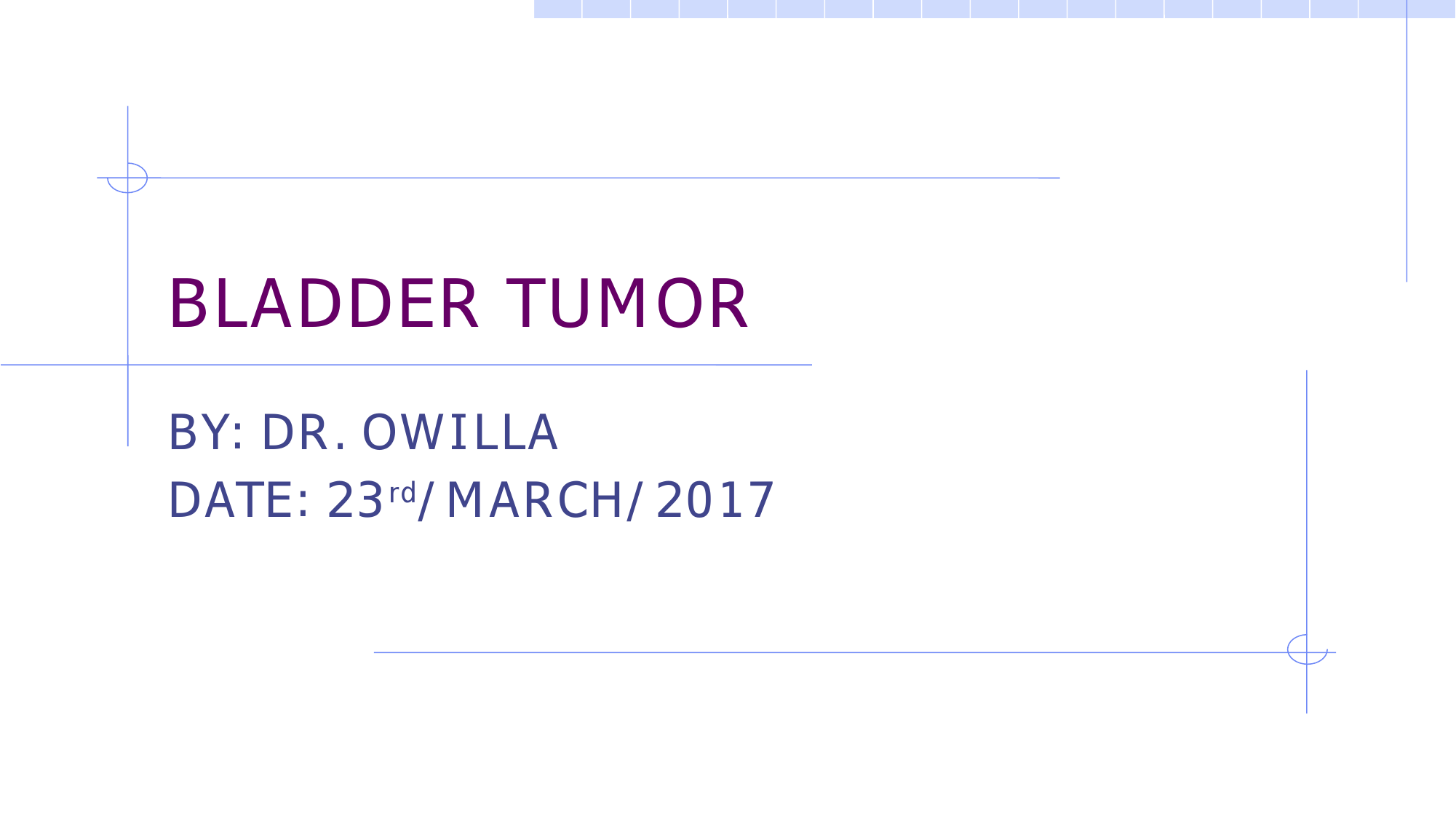

# BLADDER TUMOR
BY: DR. OWILLA
DATE: 23rd/MARCH/2017